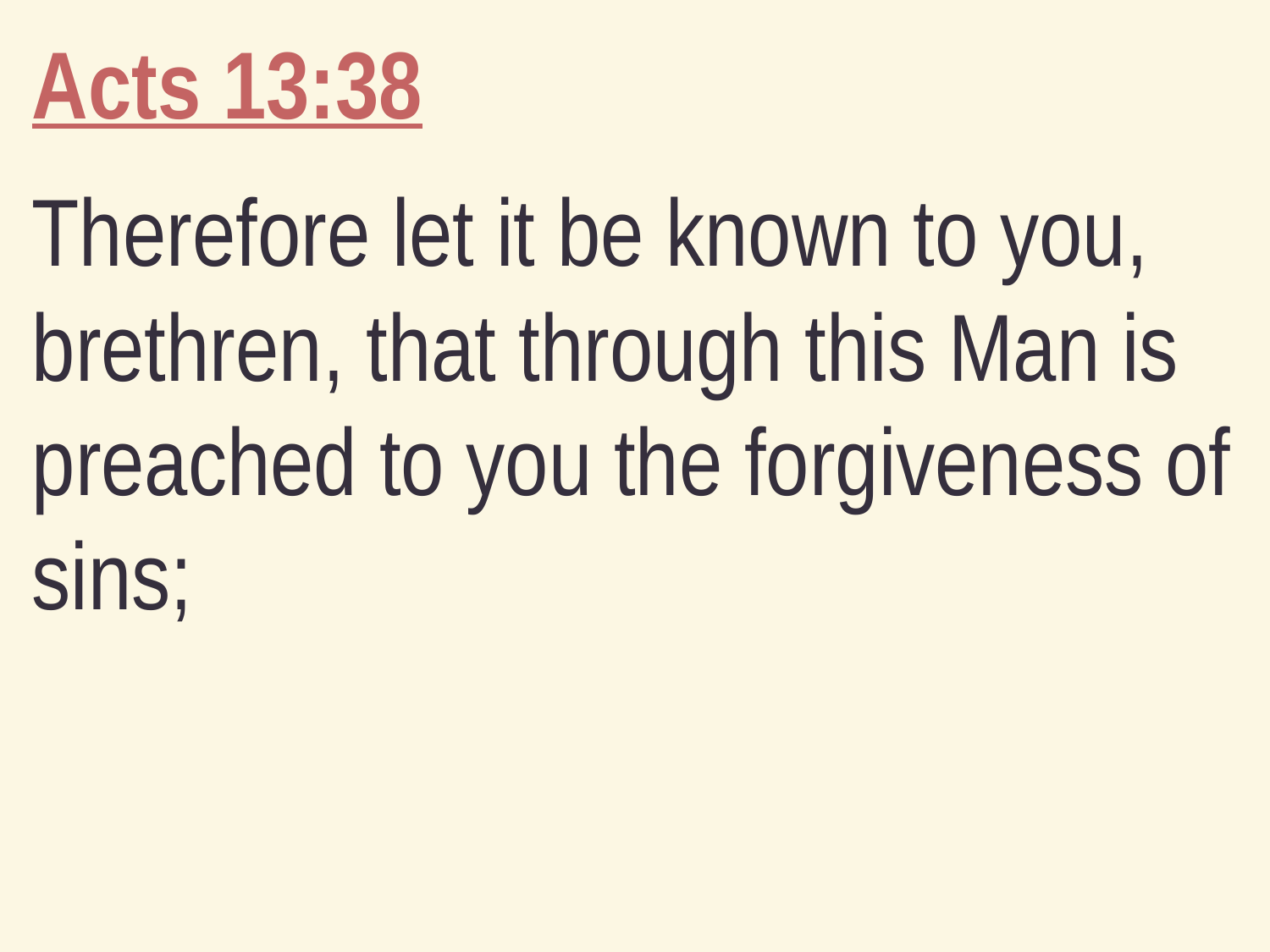

Acts 13:38

Therefore let it be known to you, brethren, that through this Man is preached to you the forgiveness of sins;